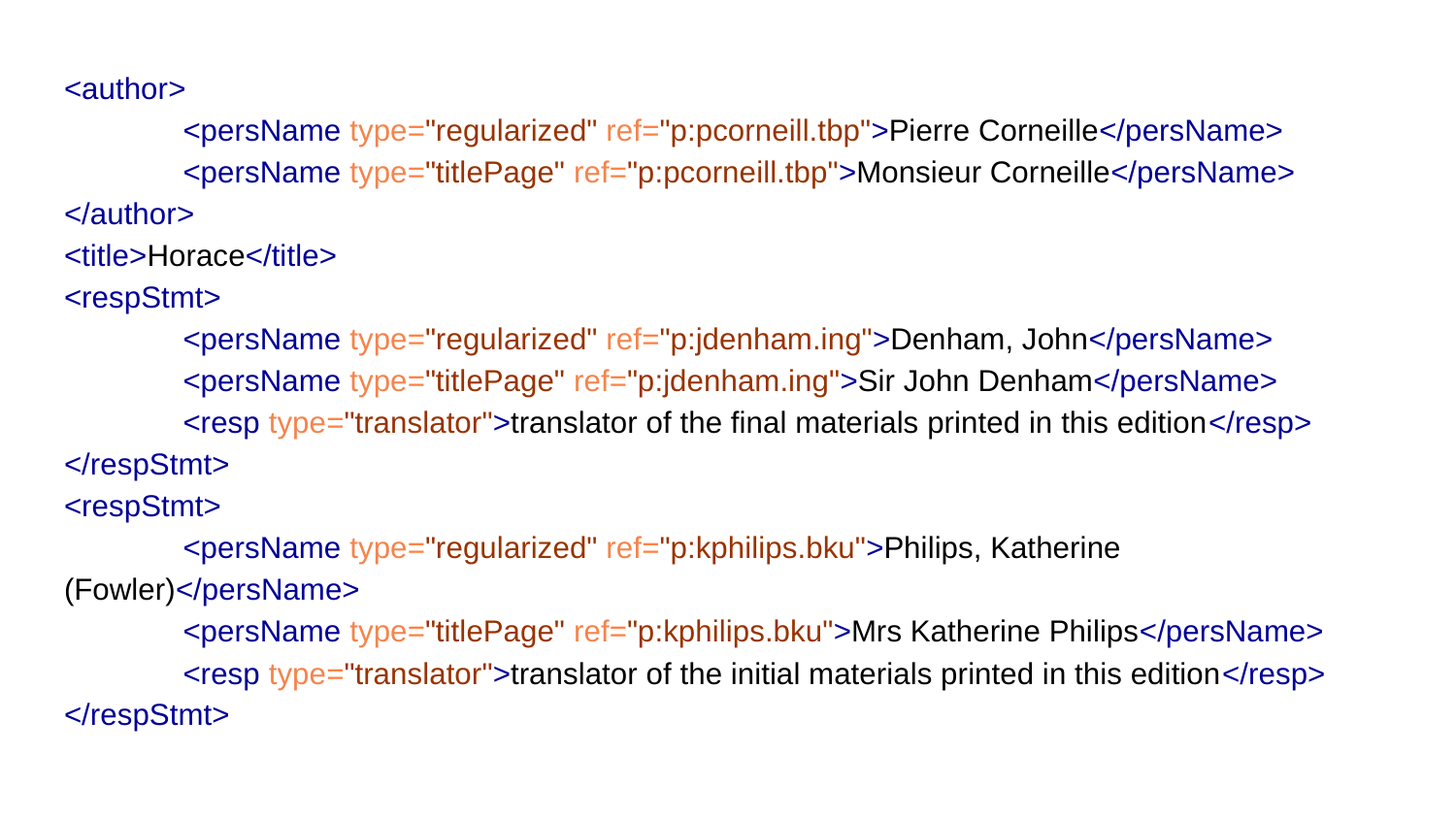

<author>
              <persName type="regularized" ref="p:pcorneill.tbp">Pierre Corneille</persName>
              <persName type="titlePage" ref="p:pcorneill.tbp">Monsieur Corneille</persName>
</author>
<title>Horace</title>
<respStmt>
              <persName type="regularized" ref="p:jdenham.ing">Denham, John</persName>
              <persName type="titlePage" ref="p:jdenham.ing">Sir John Denham</persName>
              <resp type="translator">translator of the final materials printed in this edition</resp>
</respStmt>
<respStmt>
              <persName type="regularized" ref="p:kphilips.bku">Philips, Katherine (Fowler)</persName>
              <persName type="titlePage" ref="p:kphilips.bku">Mrs Katherine Philips</persName>
              <resp type="translator">translator of the initial materials printed in this edition</resp>
</respStmt>